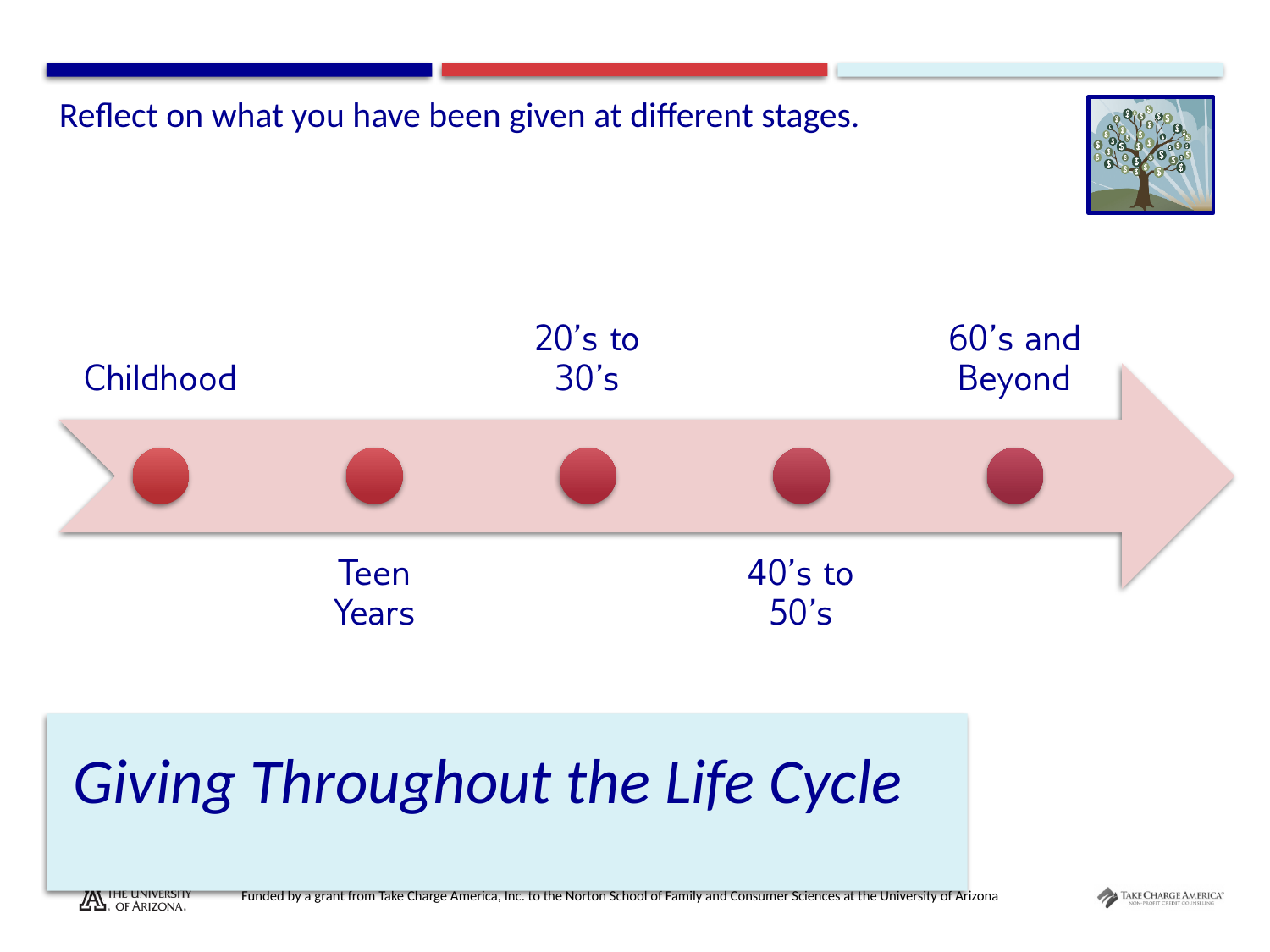

Reflect on what you have been given at different stages.
Childhood
Teen Years
20’s to 30’s
40’s to 50’s
60’s and Beyond
# Giving Throughout the Life Cycle